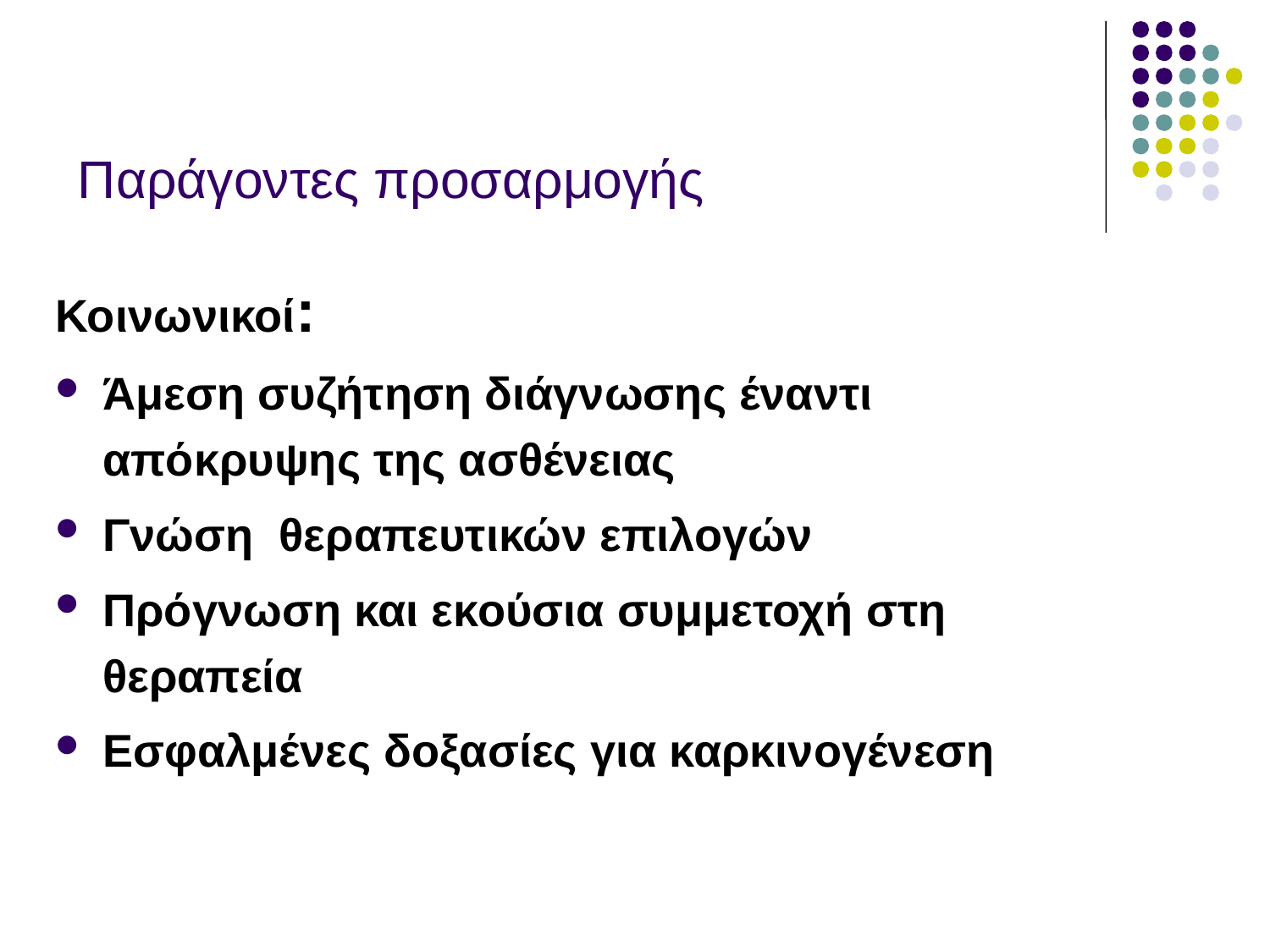

# Παράγοντες προσαρμογής
Κοινωνικοί:
Άμεση συζήτηση διάγνωσης έναντι απόκρυψης της ασθένειας
Γνώση  θεραπευτικών επιλογών
Πρόγνωση και εκούσια συμμετοχή στη θεραπεία
Εσφαλμένες δοξασίες για καρκινογένεση